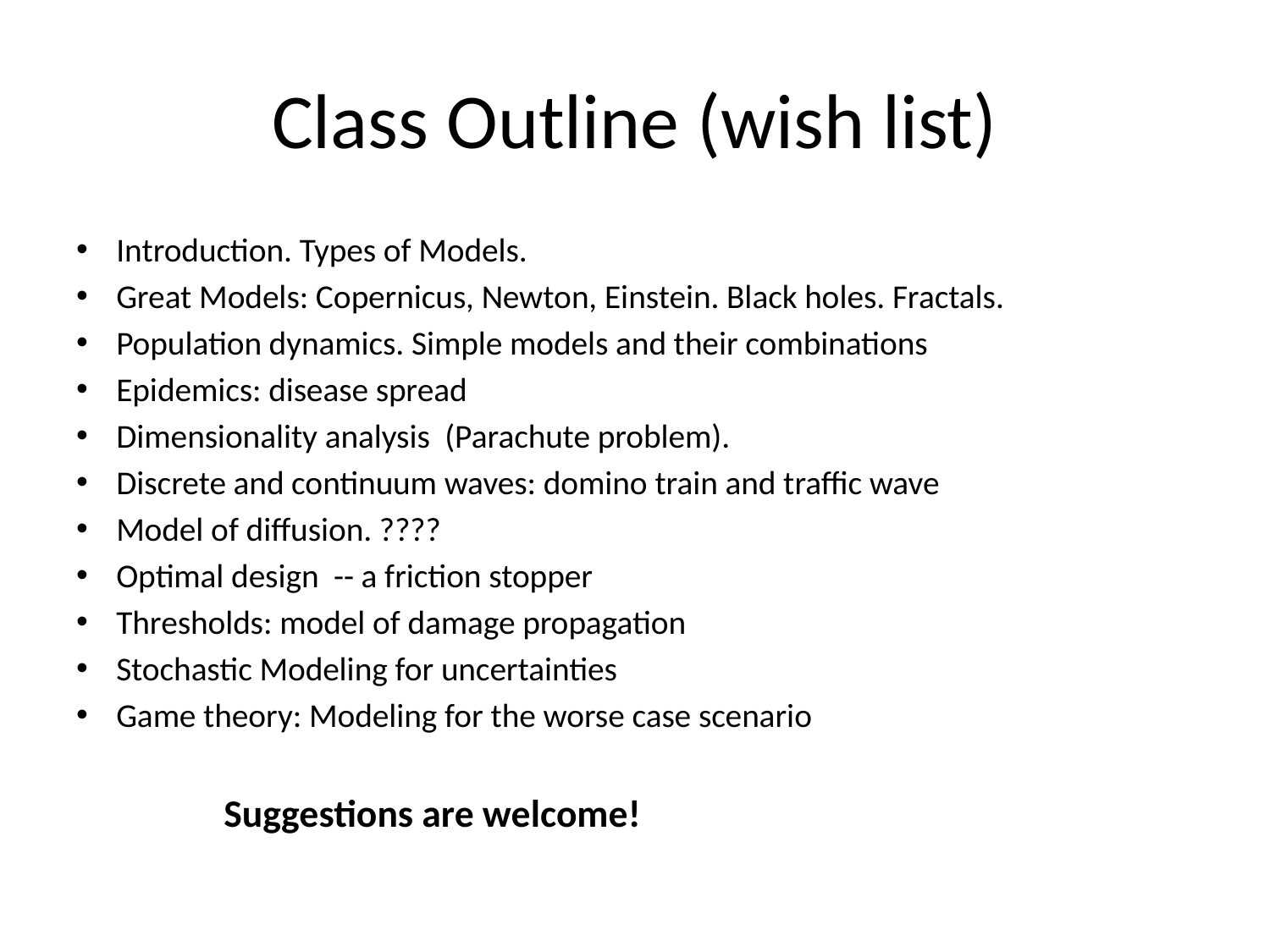

# Class Outline (wish list)
Introduction. Types of Models.
Great Models: Copernicus, Newton, Einstein. Black holes. Fractals.
Population dynamics. Simple models and their combinations
Epidemics: disease spread
Dimensionality analysis  (Parachute problem).
Discrete and continuum waves: domino train and traffic wave
Model of diffusion. ????
Optimal design  -- a friction stopper
Thresholds: model of damage propagation
Stochastic Modeling for uncertainties
Game theory: Modeling for the worse case scenario

                 Suggestions are welcome!